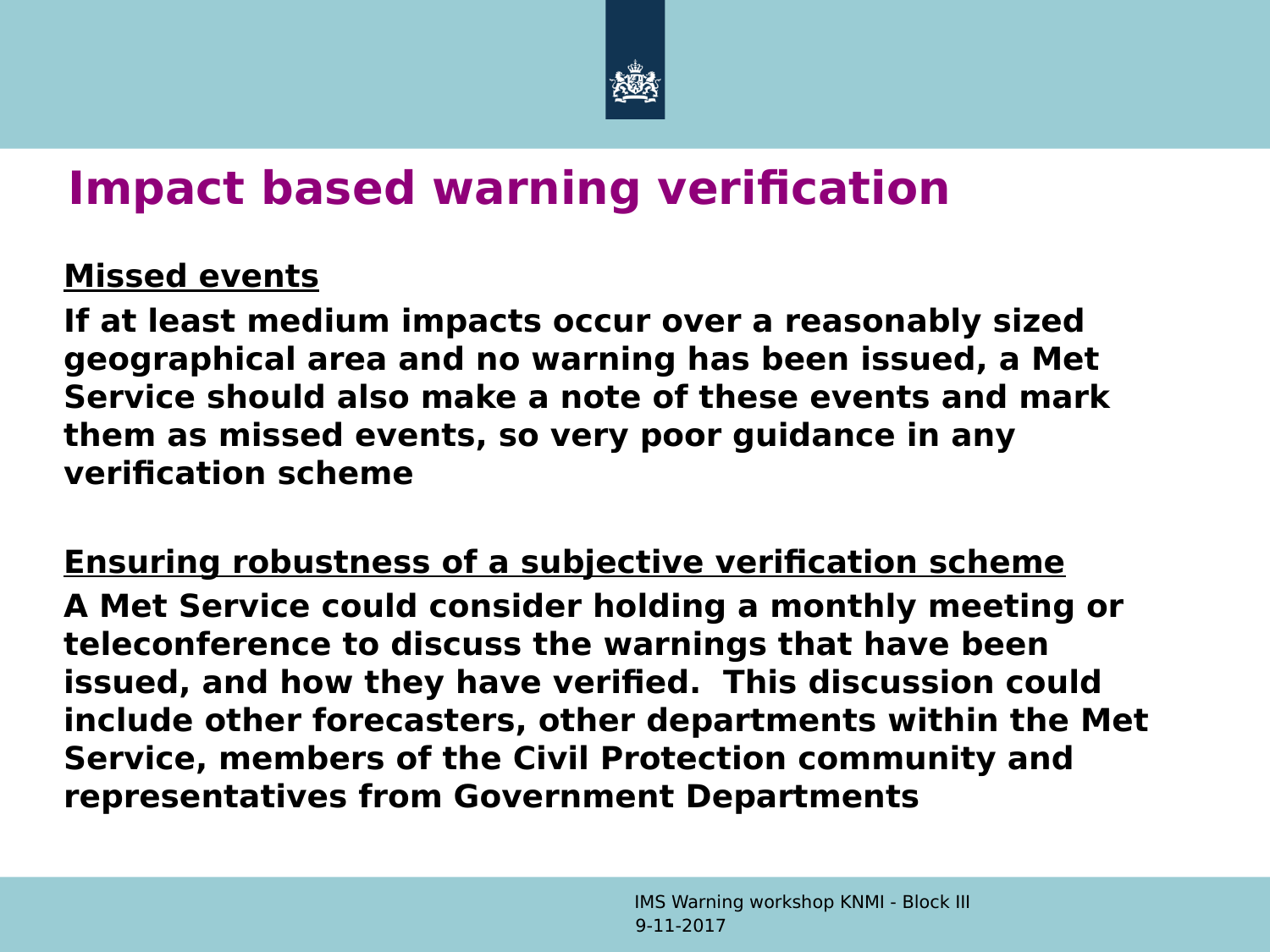

# Impact based warning verification
Missed events
If at least medium impacts occur over a reasonably sized geographical area and no warning has been issued, a Met Service should also make a note of these events and mark them as missed events, so very poor guidance in any verification scheme

Ensuring robustness of a subjective verification scheme
A Met Service could consider holding a monthly meeting or teleconference to discuss the warnings that have been issued, and how they have verified.  This discussion could include other forecasters, other departments within the Met Service, members of the Civil Protection community and representatives from Government Departments

IMS Warning workshop KNMI - Block III
9-11-2017